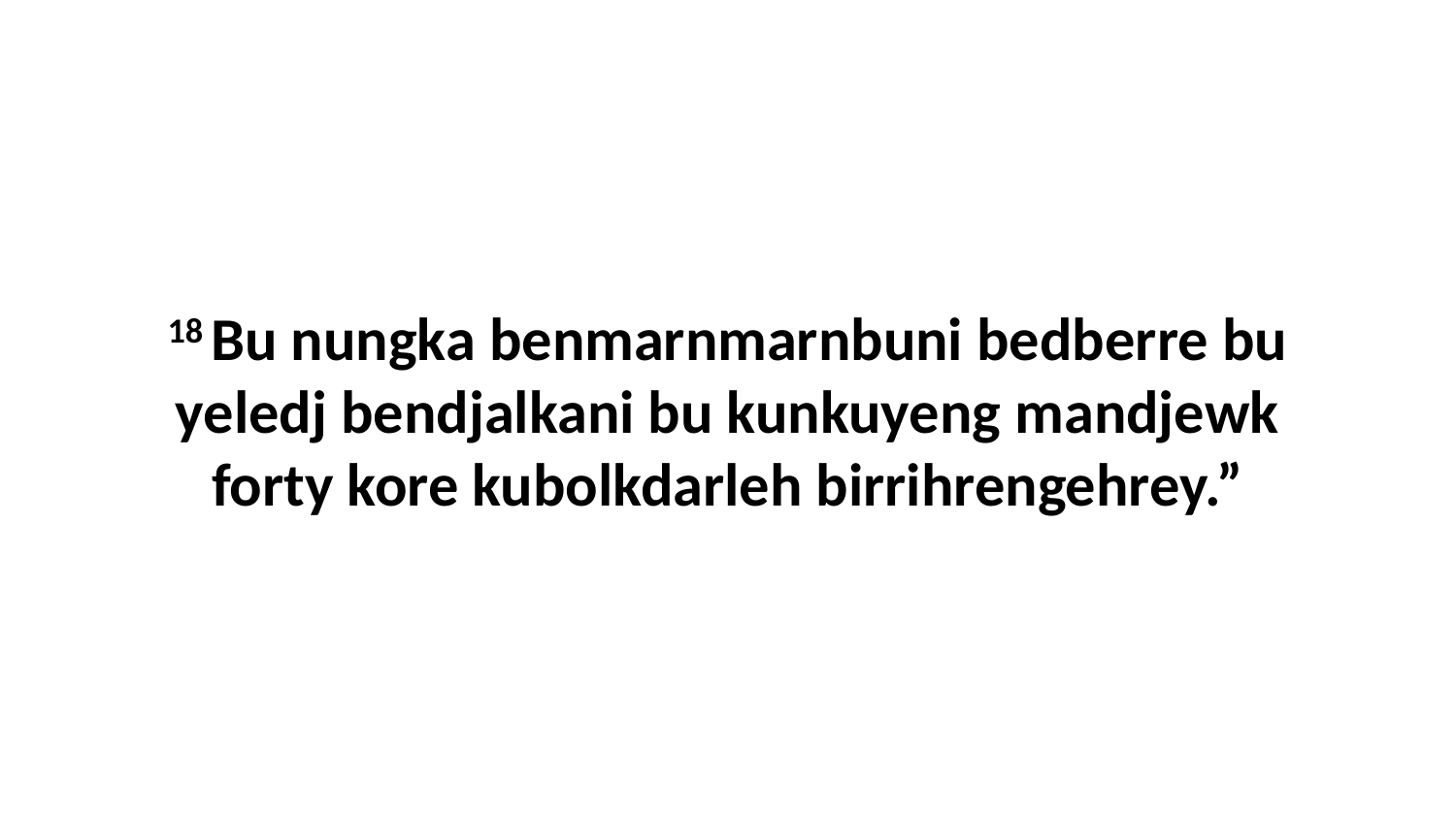

18 Bu nungka benmarnmarnbuni bedberre bu yeledj bendjalkani bu kunkuyeng mandjewk forty kore kubolkdarleh birrihrengehrey.”